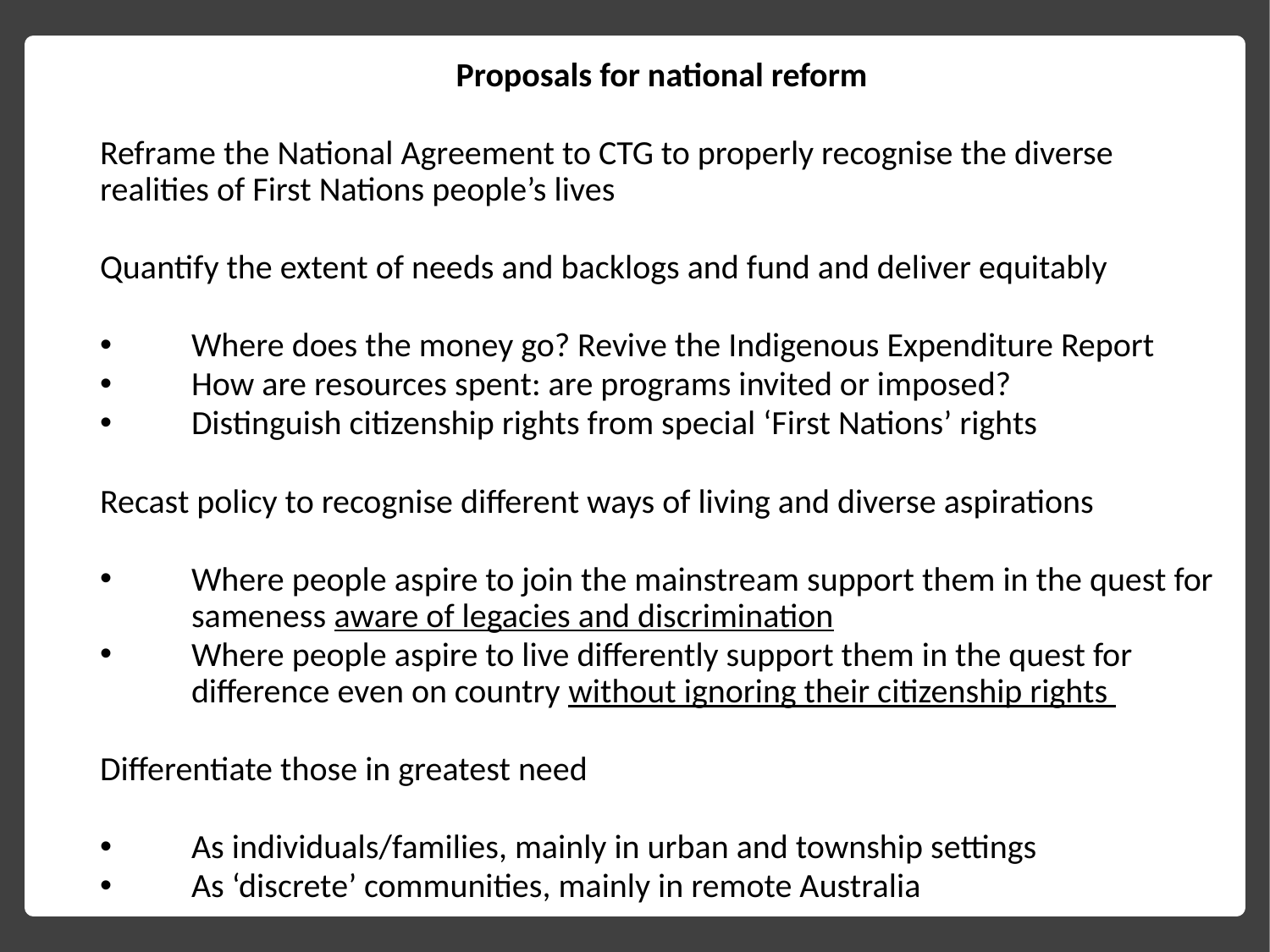

Proposals for national reform

Reframe the National Agreement to CTG to properly recognise the diverse realities of First Nations people’s lives

Quantify the extent of needs and backlogs and fund and deliver equitably

Where does the money go? Revive the Indigenous Expenditure Report
How are resources spent: are programs invited or imposed?
Distinguish citizenship rights from special ‘First Nations’ rights

Recast policy to recognise different ways of living and diverse aspirations

Where people aspire to join the mainstream support them in the quest for sameness aware of legacies and discrimination
Where people aspire to live differently support them in the quest for difference even on country without ignoring their citizenship rights

Differentiate those in greatest need

As individuals/families, mainly in urban and township settings
As ‘discrete’ communities, mainly in remote Australia